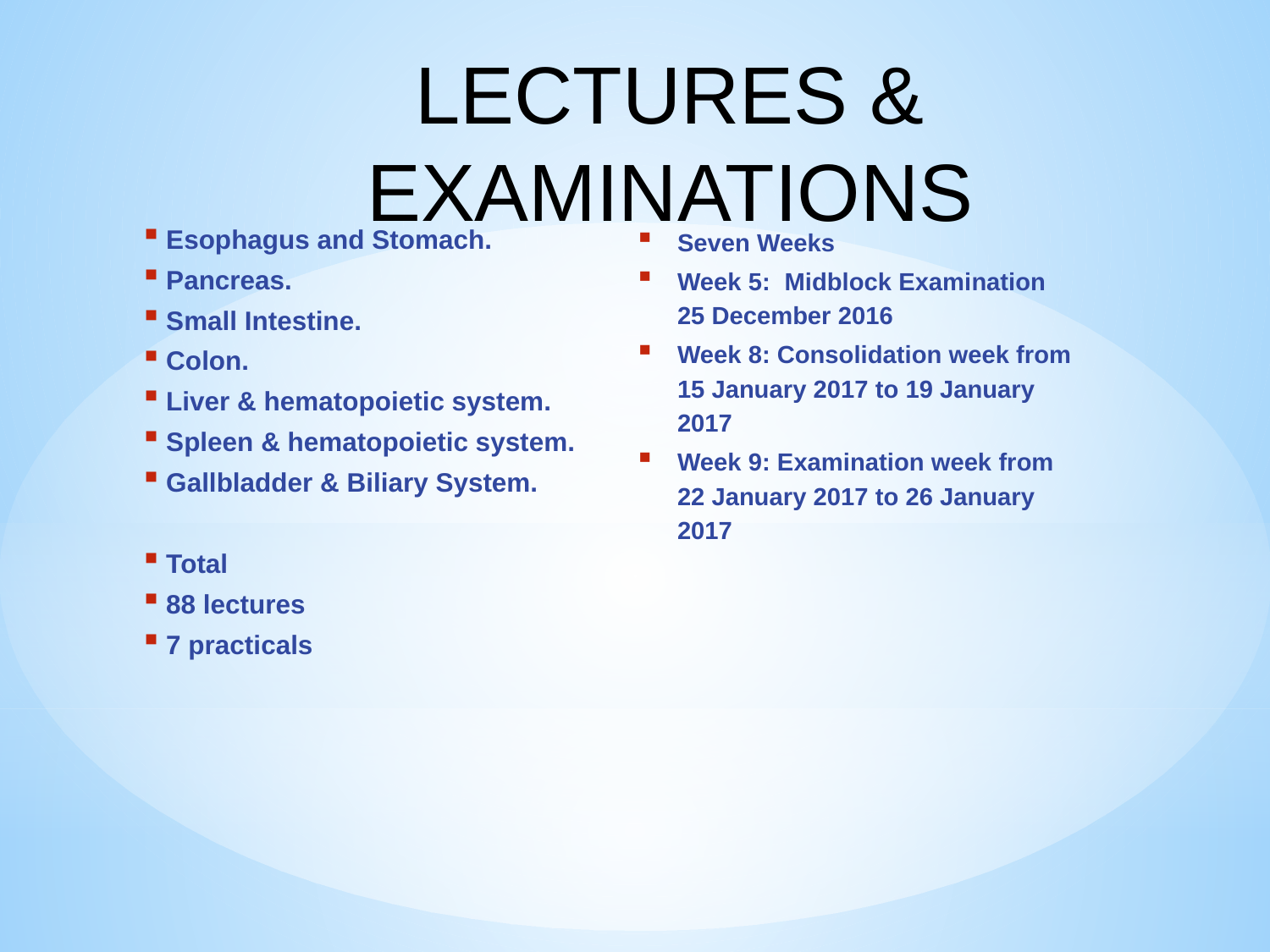

# LECTURES & EXAMINATIONS
Esophagus and Stomach.
Pancreas.
Small Intestine.
Colon.
Liver & hematopoietic system.
Spleen & hematopoietic system.
Gallbladder & Biliary System.

Total
88 lectures
7 practicals

Seven Weeks
Week 5:  Midblock Examination 25 December 2016
Week 8: Consolidation week from 15 January 2017 to 19 January 2017
Week 9: Examination week from 22 January 2017 to 26 January 2017